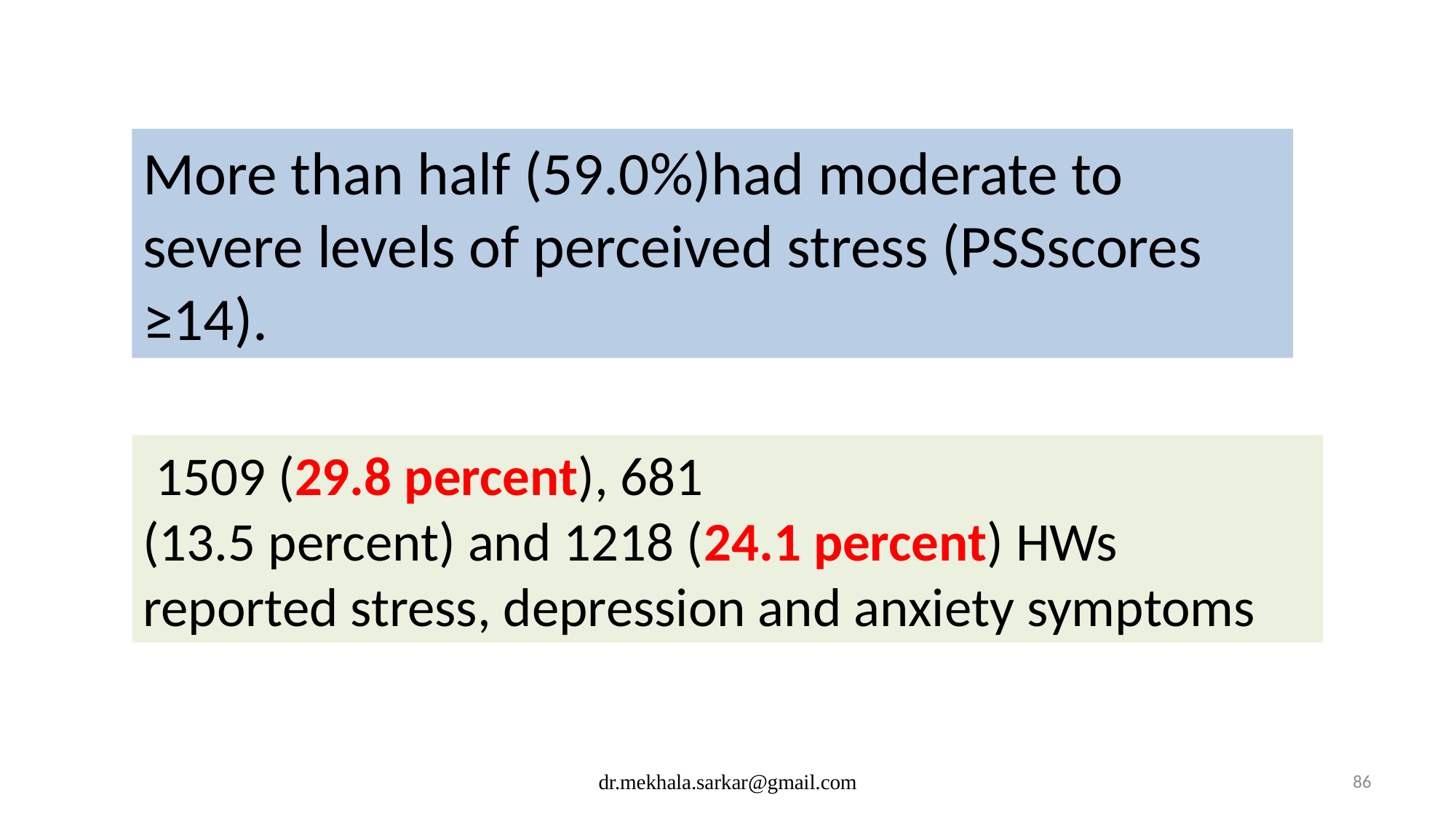

More than half (59.0%)had moderate to severe levels of perceived stress (PSSscores ≥14).
 1509 (29.8 percent), 681
(13.5 percent) and 1218 (24.1 percent) HWs reported stress, depression and anxiety symptoms
dr.mekhala.sarkar@gmail.com
86